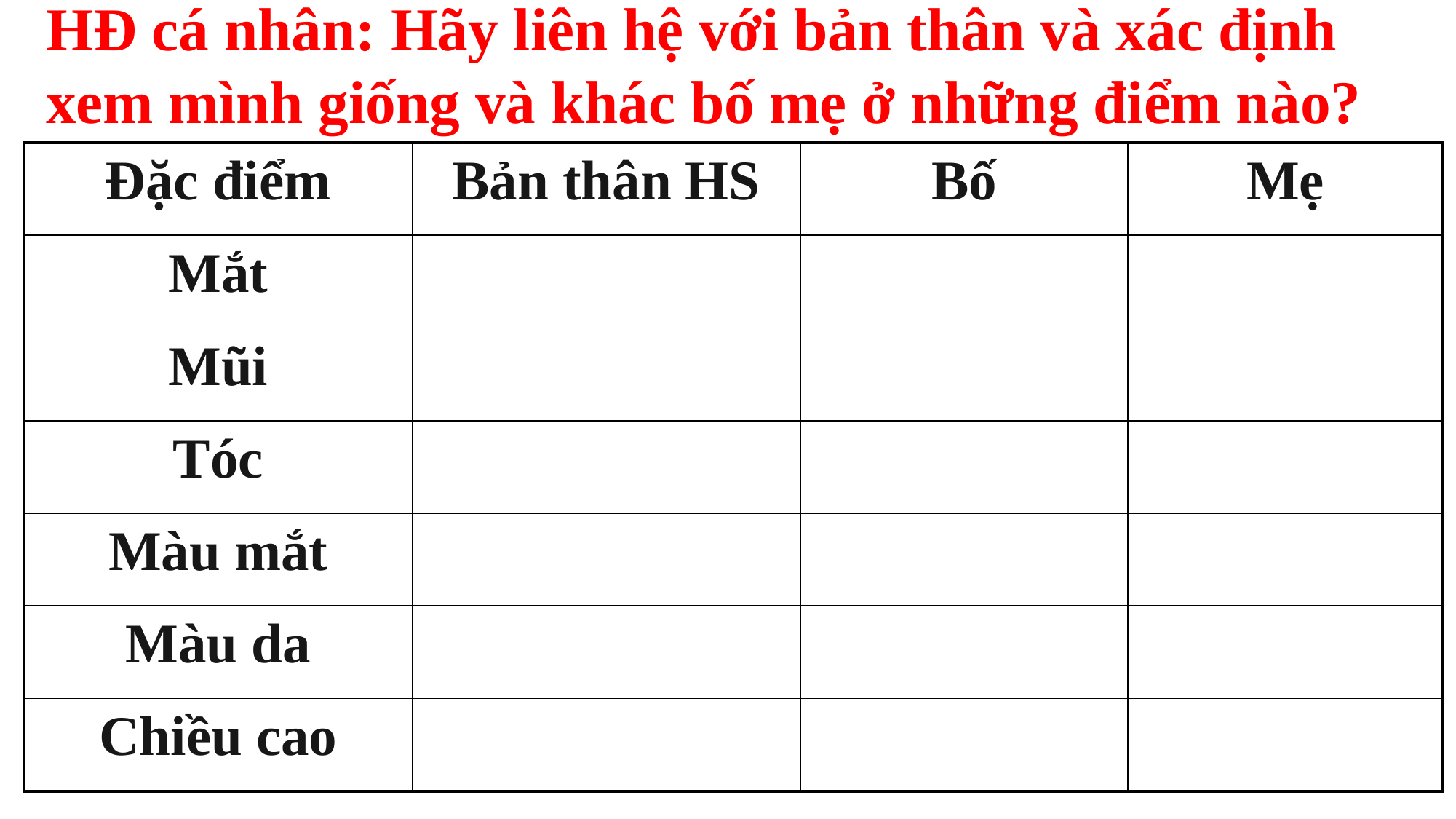

HĐ cá nhân: Hãy liên hệ với bản thân và xác định xem mình giống và khác bố mẹ ở những điểm nào?
| Đặc điểm | Bản thân HS | Bố | Mẹ |
| --- | --- | --- | --- |
| Mắt |  |  |  |
| Mũi |  |  |  |
| Tóc |  |  |  |
| Màu mắt |  |  |  |
| Màu da |  |  |  |
| Chiều cao |  |  |  |